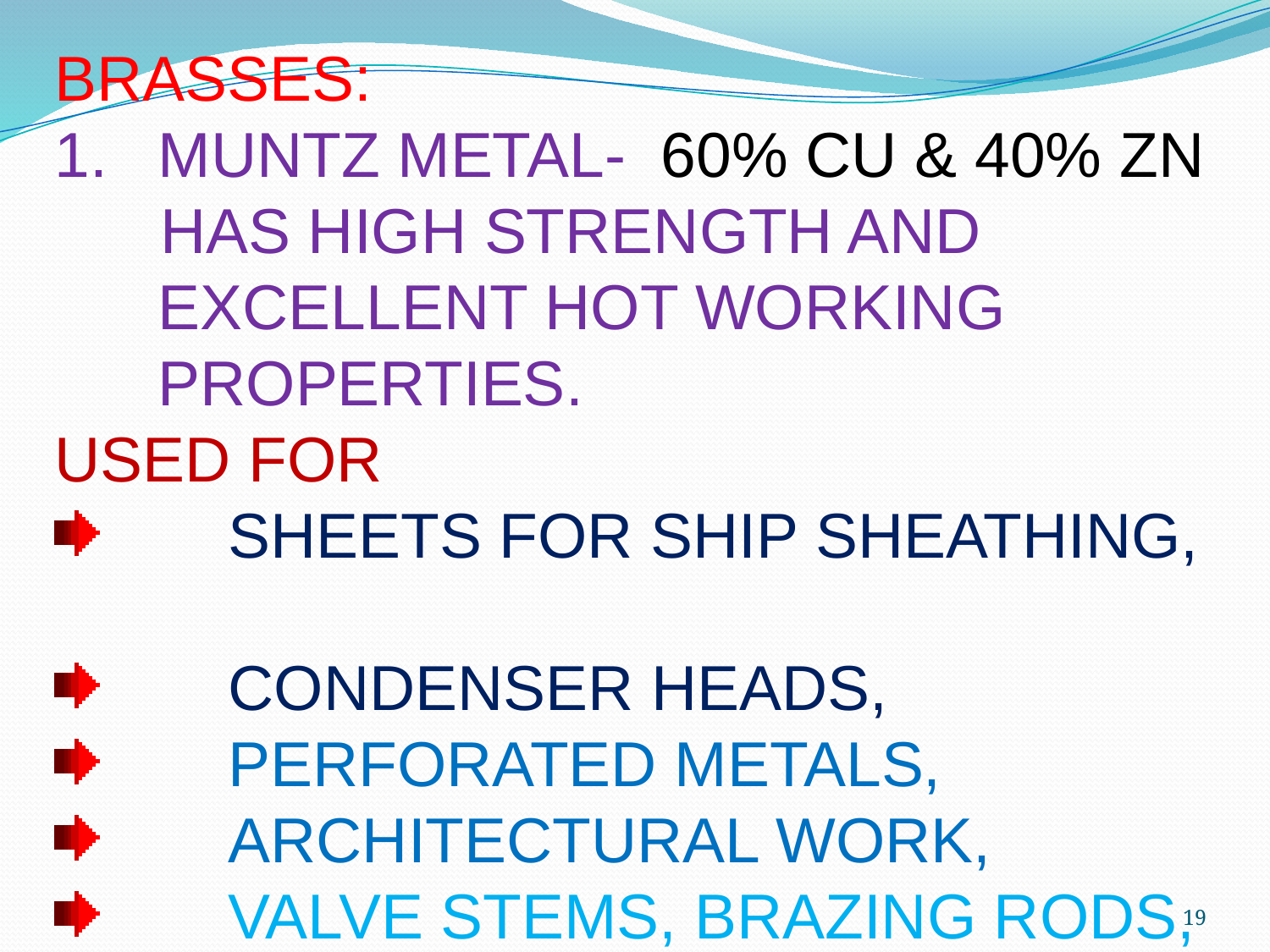

BRASSES:
MUNTZ METAL-  60% CU & 40% ZN
      HAS HIGH STRENGTH AND EXCELLENT HOT WORKING PROPERTIES.
USED FOR
    SHEETS FOR SHIP SHEATHING,
    CONDENSER HEADS,
    PERFORATED METALS,
    ARCHITECTURAL WORK,
    VALVE STEMS, BRAZING RODS,
    CONDENSER TUBES.ETC.
19